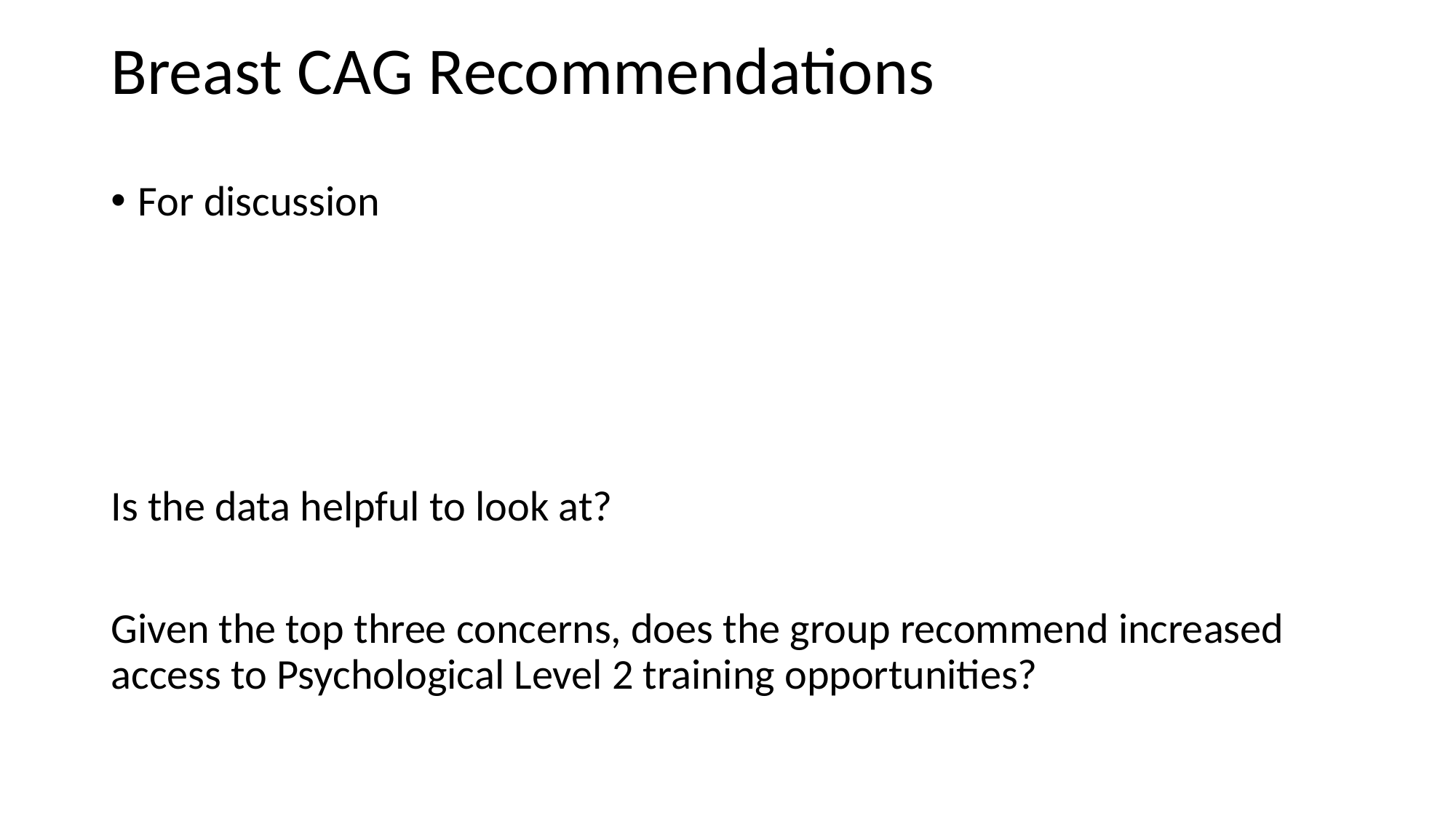

# Breast CAG Recommendations

For discussion

Is the data helpful to look at?

Given the top three concerns, does the group recommend increased access to Psychological Level 2 training opportunities?